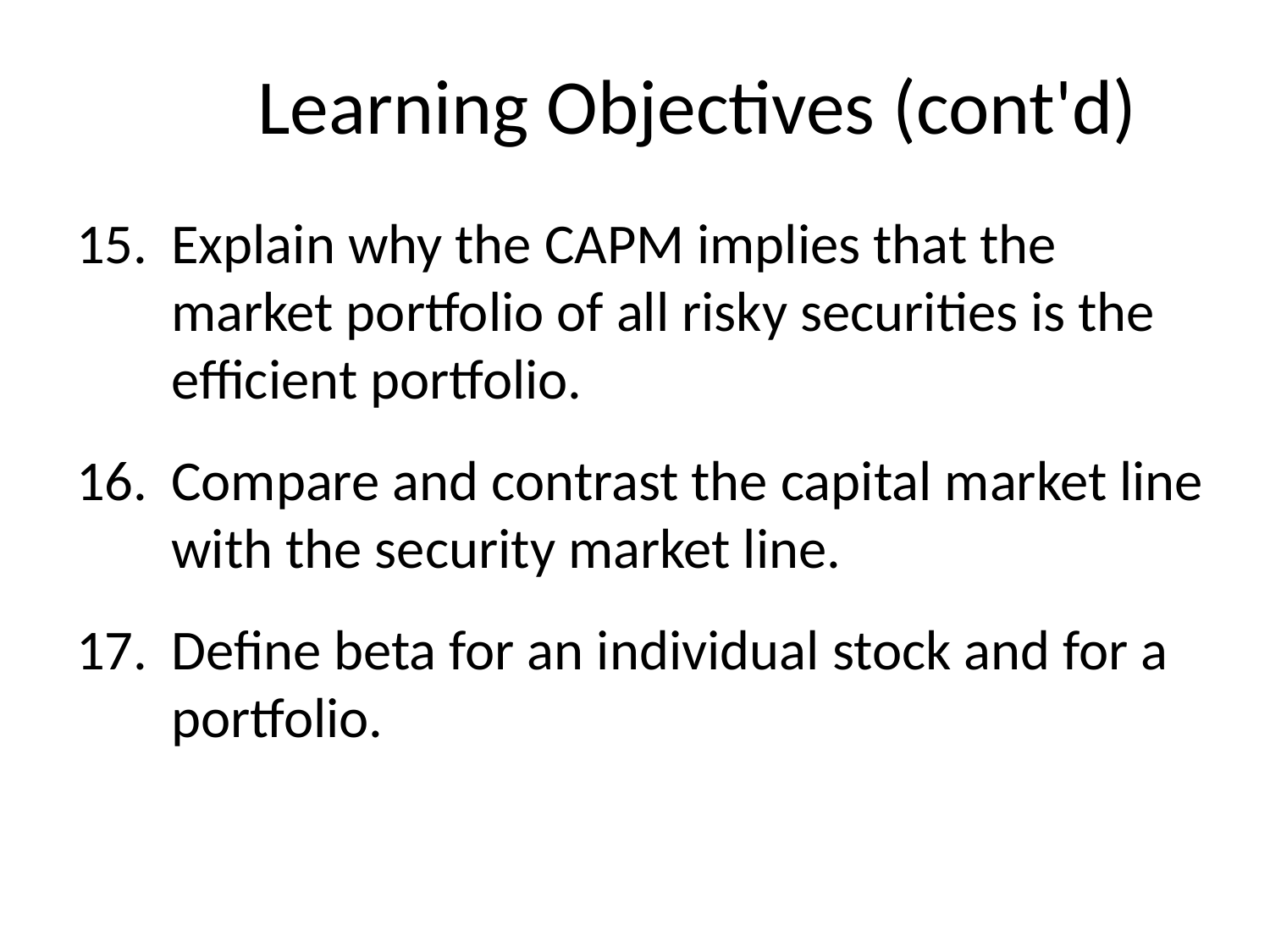

# Learning Objectives (cont'd)
Explain why the CAPM implies that the market portfolio of all risky securities is the efficient portfolio.
Compare and contrast the capital market line with the security market line.
Define beta for an individual stock and for a portfolio.